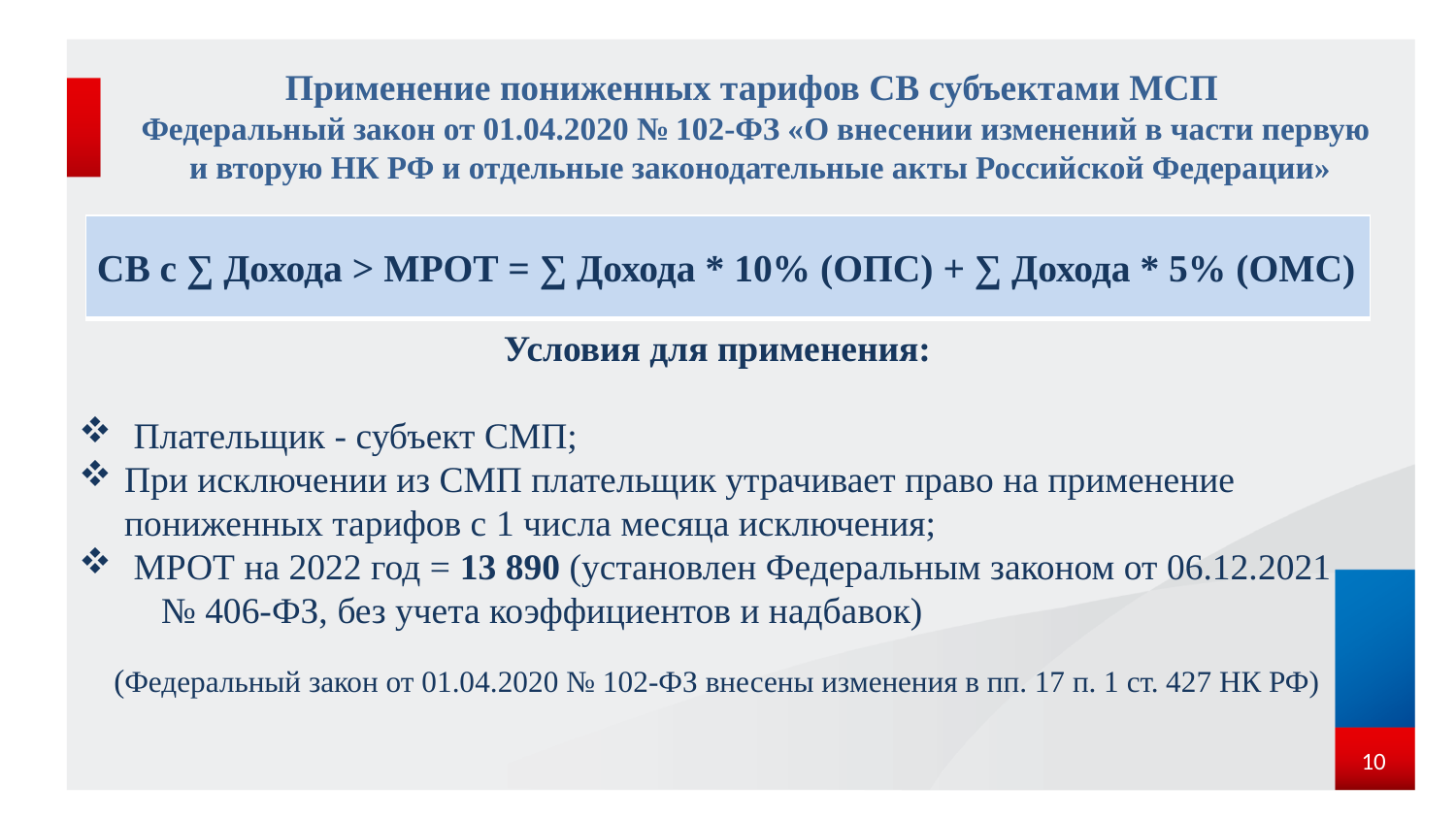

# Применение пониженных тарифов СВ субъектами МСП Федеральный закон от 01.04.2020 № 102-ФЗ «О внесении изменений в части первую и вторую НК РФ и отдельные законодательные акты Российской Федерации»
| СВ с ∑ Дохода > МРОТ = ∑ Дохода \* 10% (ОПС) + ∑ Дохода \* 5% (ОМС) |
| --- |
Условия для применения:

 Плательщик - субъект СМП;
При исключении из СМП плательщик утрачивает право на применение пониженных тарифов с 1 числа месяца исключения;
 МРОТ на 2022 год = 13 890 (установлен Федеральным законом от 06.12.2021       № 406-ФЗ, без учета коэффициентов и надбавок)

(Федеральный закон от 01.04.2020 № 102-ФЗ внесены изменения в пп. 17 п. 1 ст. 427 НК РФ)
10